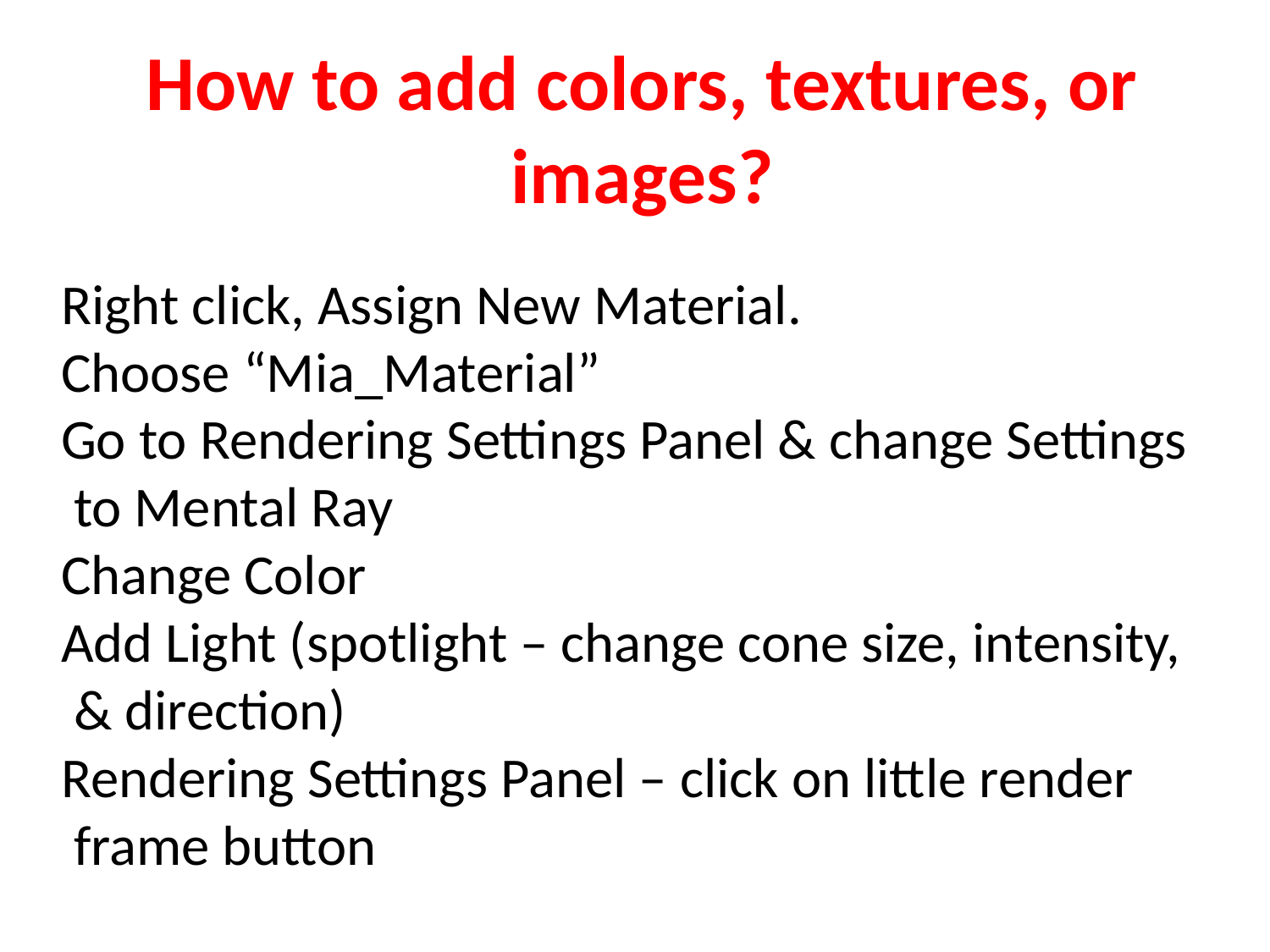

How to add colors, textures, or images?
Right click, Assign New Material.
Choose “Mia_Material”
Go to Rendering Settings Panel & change Settings
 to Mental Ray
Change Color
Add Light (spotlight – change cone size, intensity,
 & direction)
Rendering Settings Panel – click on little render
 frame button